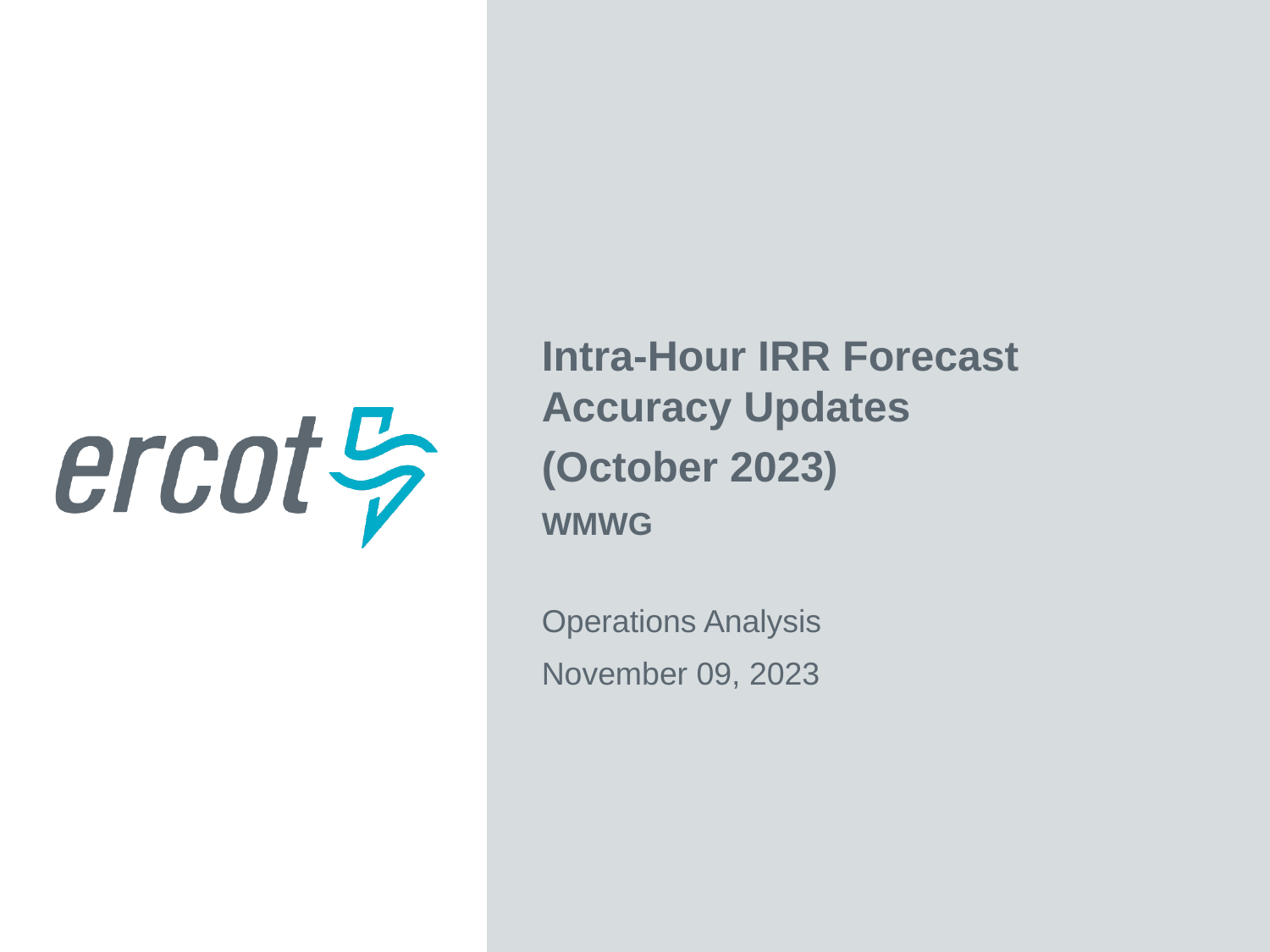

Intra-Hour IRR Forecast Accuracy Updates
(October 2023)
WMWG

Operations Analysis
November 09, 2023